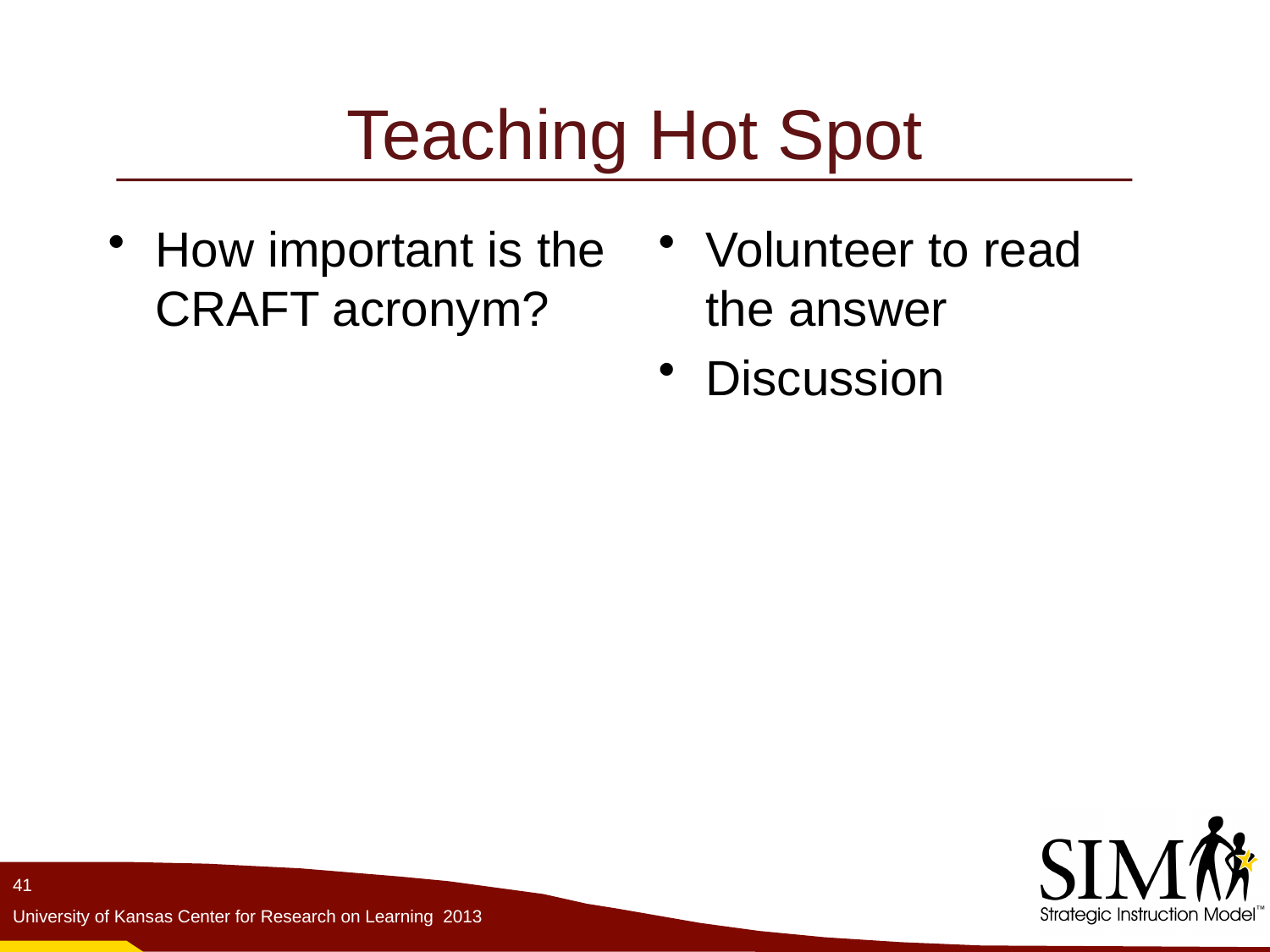

# Teaching Hot Spot
How important is the CRAFT acronym?
Volunteer to read the answer
Discussion
41
University of Kansas Center for Research on Learning  2013